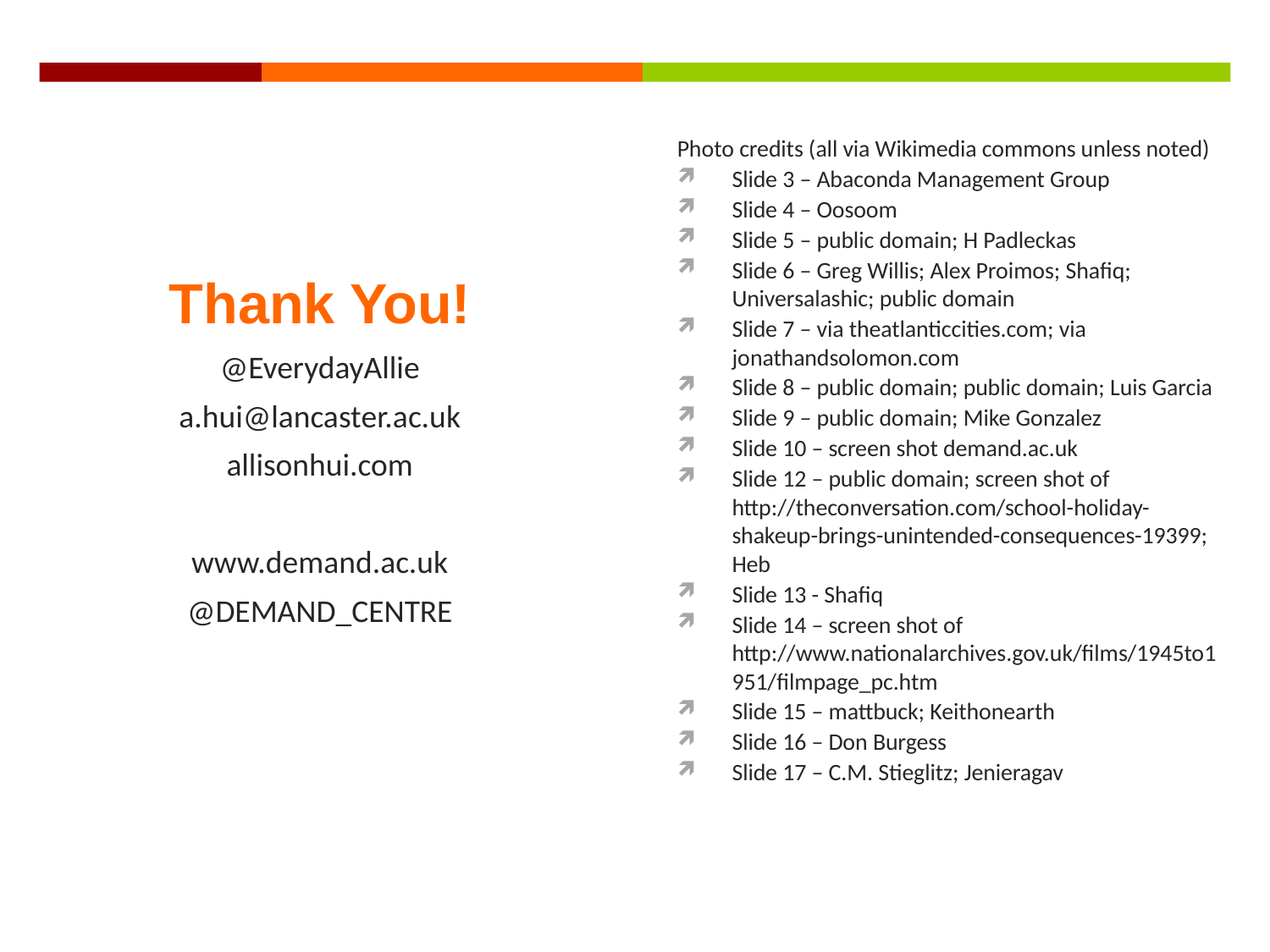

Photo credits (all via Wikimedia commons unless noted)
Slide 3 – Abaconda Management Group
Slide 4 – Oosoom
Slide 5 – public domain; H Padleckas
Slide 6 – Greg Willis; Alex Proimos; Shafiq; Universalashic; public domain
Slide 7 – via theatlanticcities.com; via jonathandsolomon.com
Slide 8 – public domain; public domain; Luis Garcia
Slide 9 – public domain; Mike Gonzalez
Slide 10 – screen shot demand.ac.uk
Slide 12 – public domain; screen shot of http://theconversation.com/school-holiday-shakeup-brings-unintended-consequences-19399; Heb
Slide 13 - Shafiq
Slide 14 – screen shot of http://www.nationalarchives.gov.uk/films/1945to1951/filmpage_pc.htm
Slide 15 – mattbuck; Keithonearth
Slide 16 – Don Burgess
Slide 17 – C.M. Stieglitz; Jenieragav
# Thank You!
@EverydayAllie
a.hui@lancaster.ac.uk
allisonhui.com

www.demand.ac.uk
@DEMAND_CENTRE